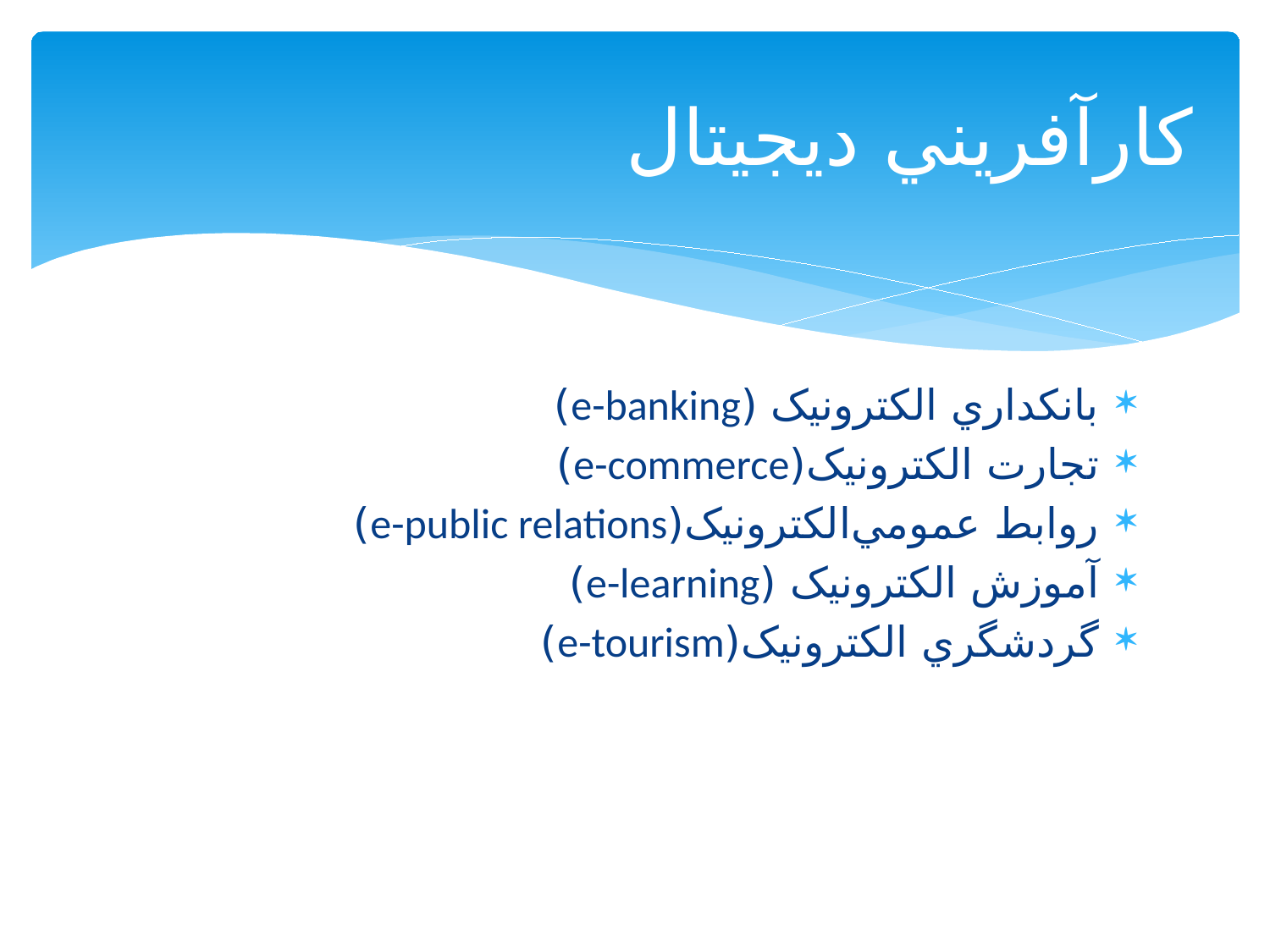

# کارآفريني ديجيتال
بانکداري الکترونيک (e-banking)
تجارت الکترونيک(e-commerce)
روابط عمومي‌الکترونيک(e-public relations)
آموزش الکترونيک (e-learning)
گردشگري الکترونيک(e-tourism)